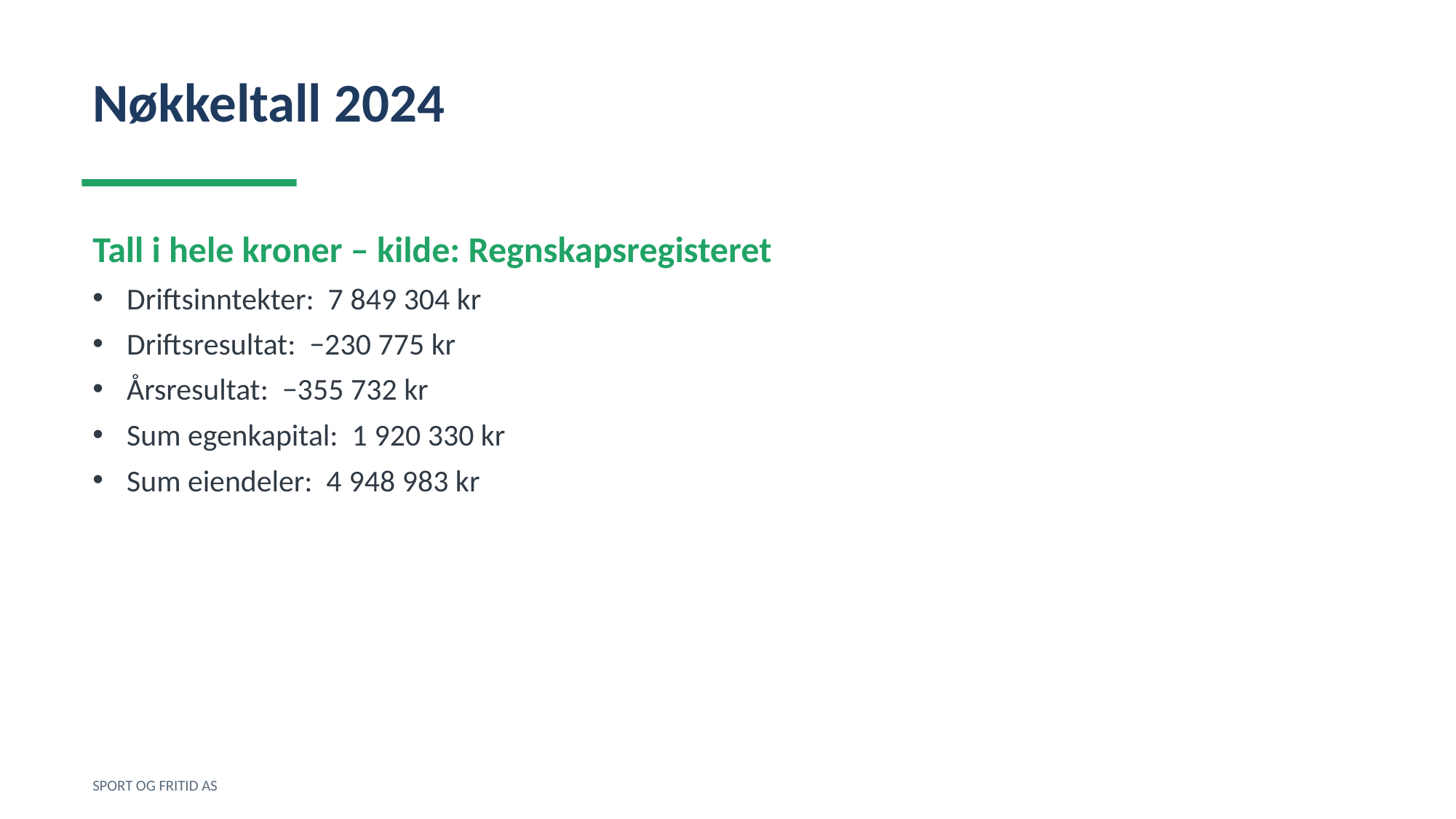

Nøkkeltall 2024

Tall i hele kroner – kilde: Regnskapsregisteret
Driftsinntekter:  7 849 304 kr
Driftsresultat:  −230 775 kr
Årsresultat:  −355 732 kr
Sum egenkapital:  1 920 330 kr
Sum eiendeler:  4 948 983 kr
SPORT OG FRITID AS